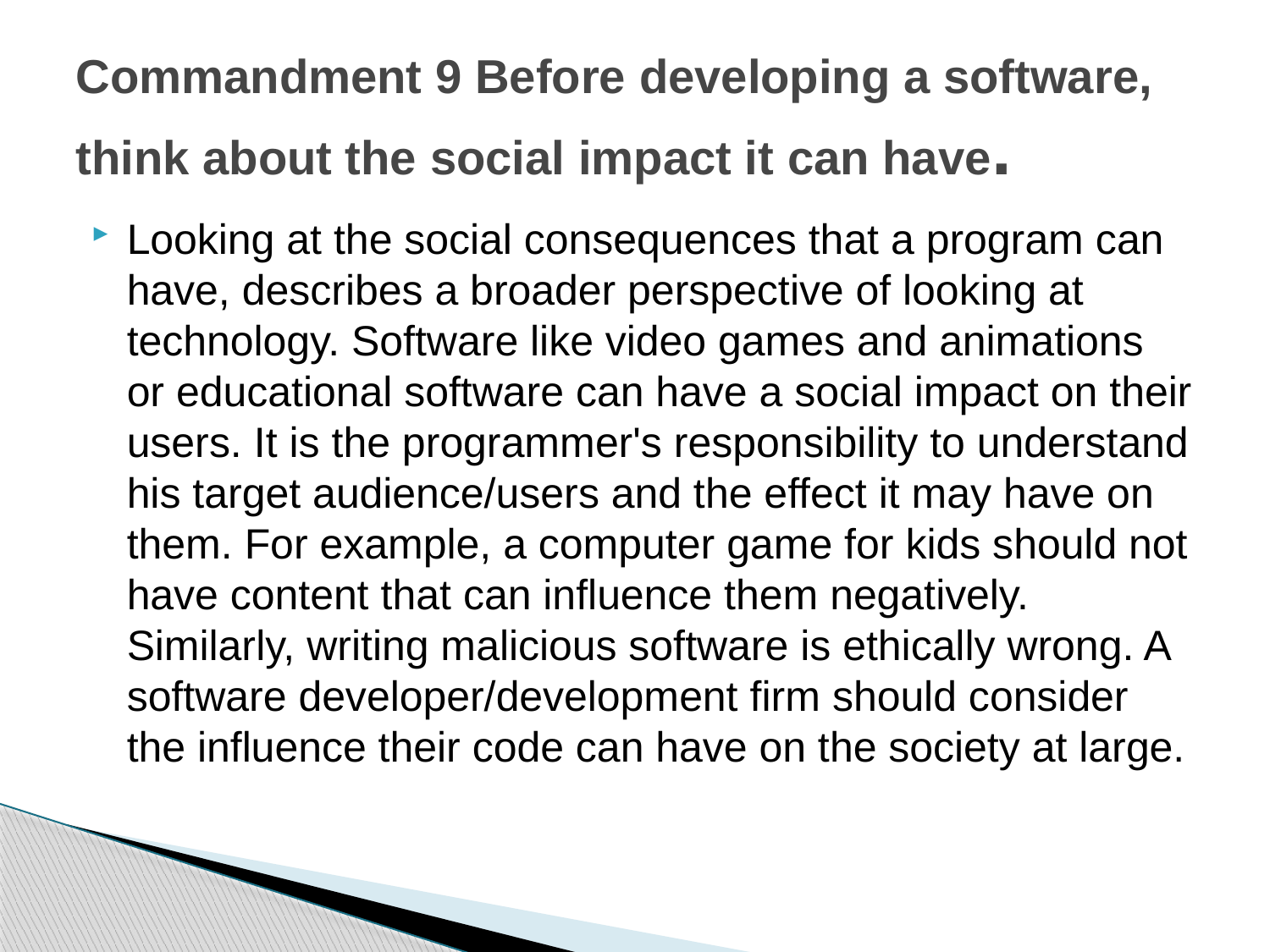

# Commandment 9 Before developing a software, think about the social impact it can have.
Looking at the social consequences that a program can have, describes a broader perspective of looking at technology. Software like video games and animations or educational software can have a social impact on their users. It is the programmer's responsibility to understand his target audience/users and the effect it may have on them. For example, a computer game for kids should not have content that can influence them negatively. Similarly, writing malicious software is ethically wrong. A software developer/development firm should consider the influence their code can have on the society at large.